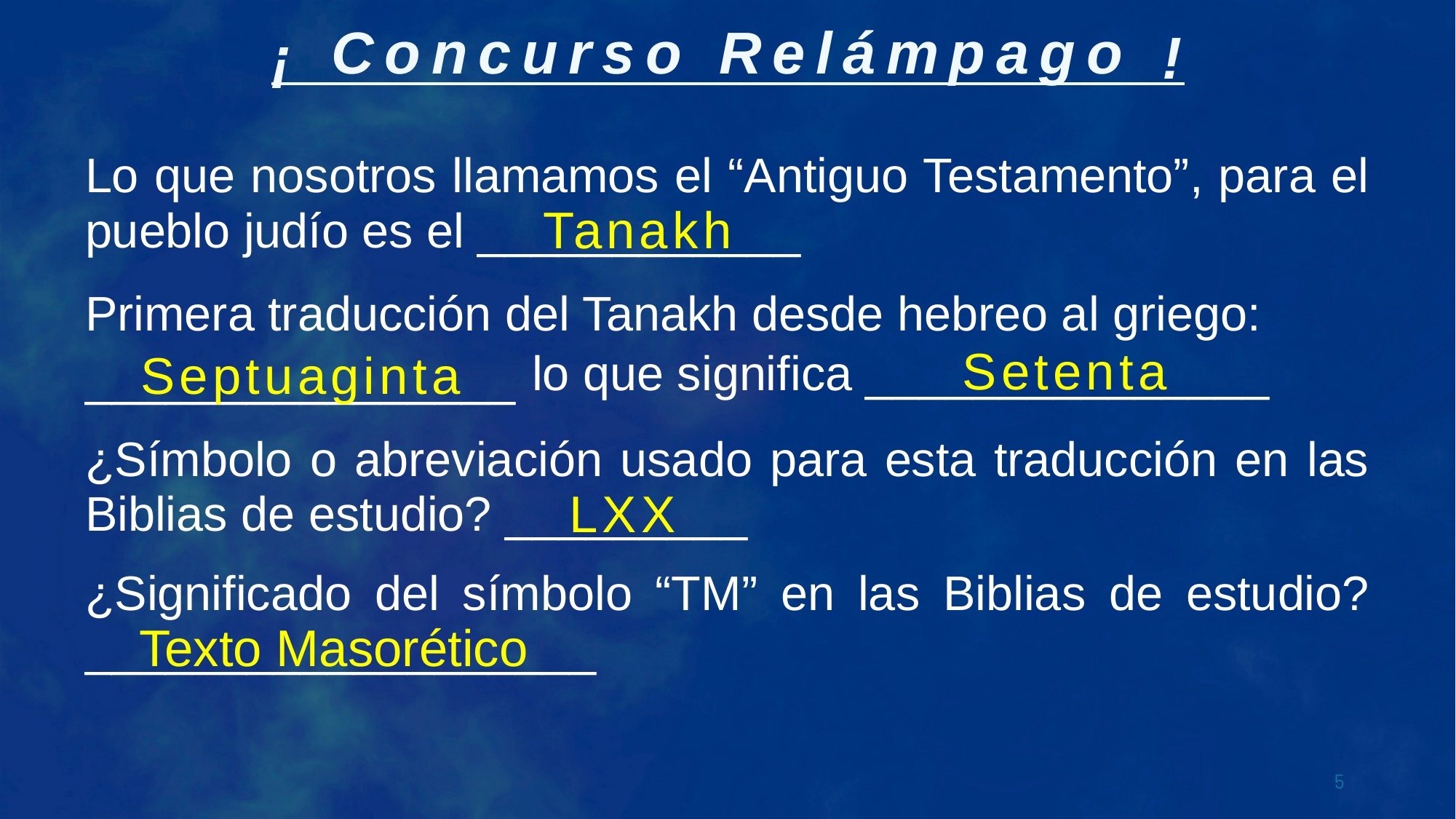

Concurso Relámpago
¡                                !
Lo que nosotros llamamos el “Antiguo Testamento”, para el pueblo judío es el ____________
Tanakh
Primera traducción del Tanakh desde hebreo al griego:
________________
Setenta
lo que significa _______________
Septuaginta
¿Símbolo o abreviación usado para esta traducción en las Biblias de estudio? _________
LXX
¿Significado del símbolo “TM” en las Biblias de estudio? ___________________
Texto Masorético